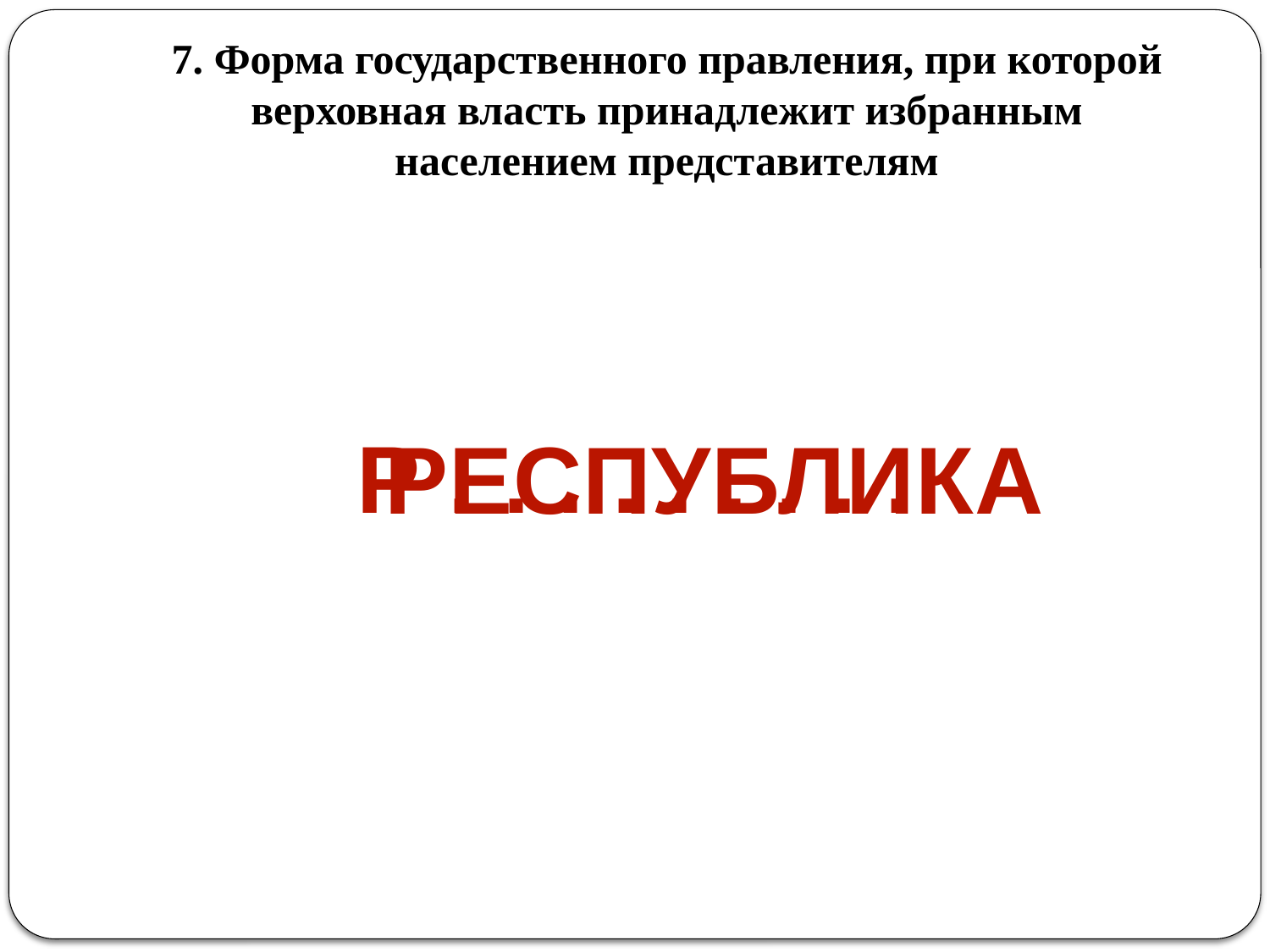

# 7. Форма государственного правления, при которой верховная власть принадлежит избранным населением представителям

Р . . . . . . . . .
РЕСПУБЛИКА